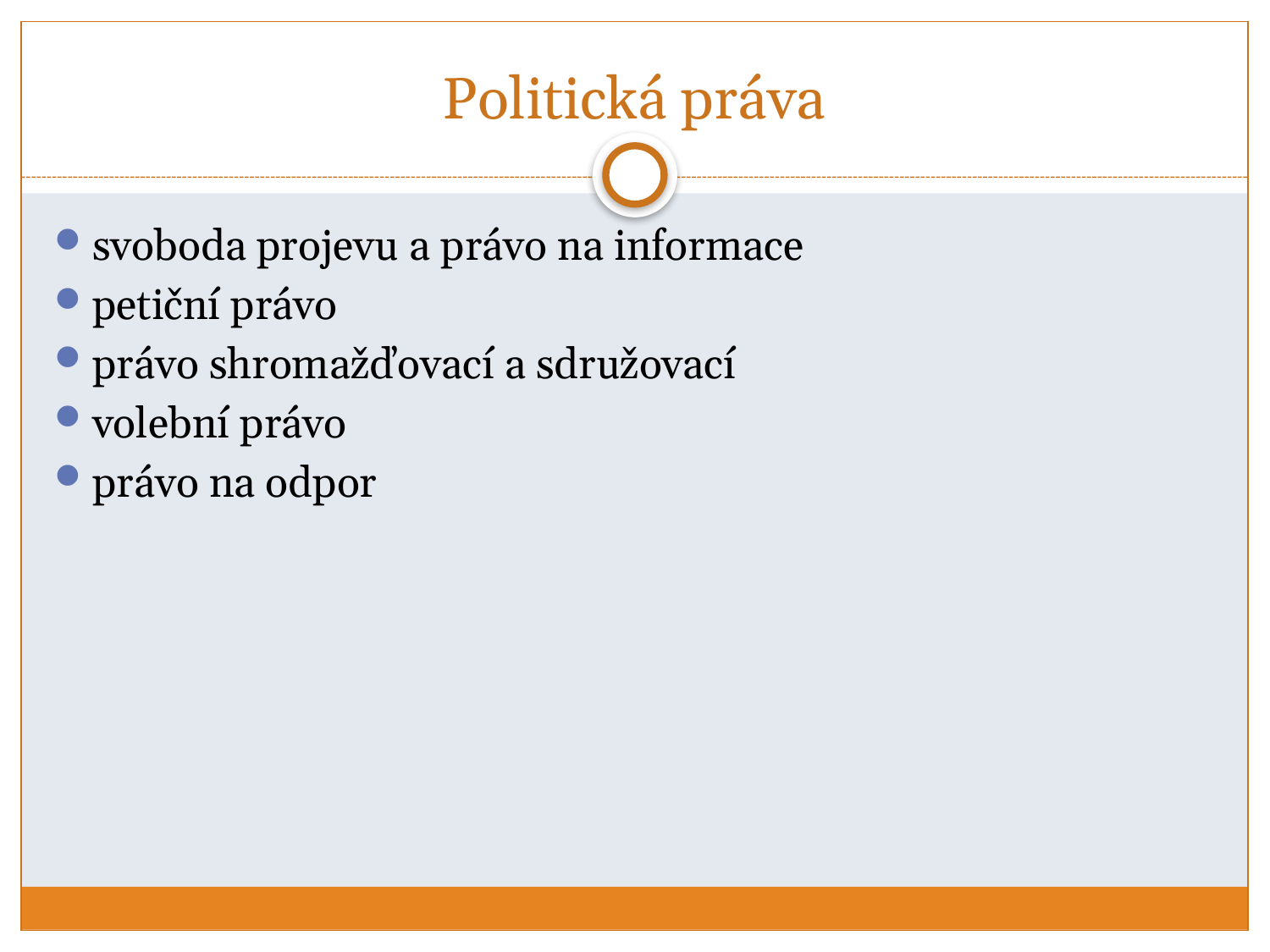

# Politická práva
svoboda projevu a právo na informace
petiční právo
právo shromažďovací a sdružovací
volební právo
právo na odpor